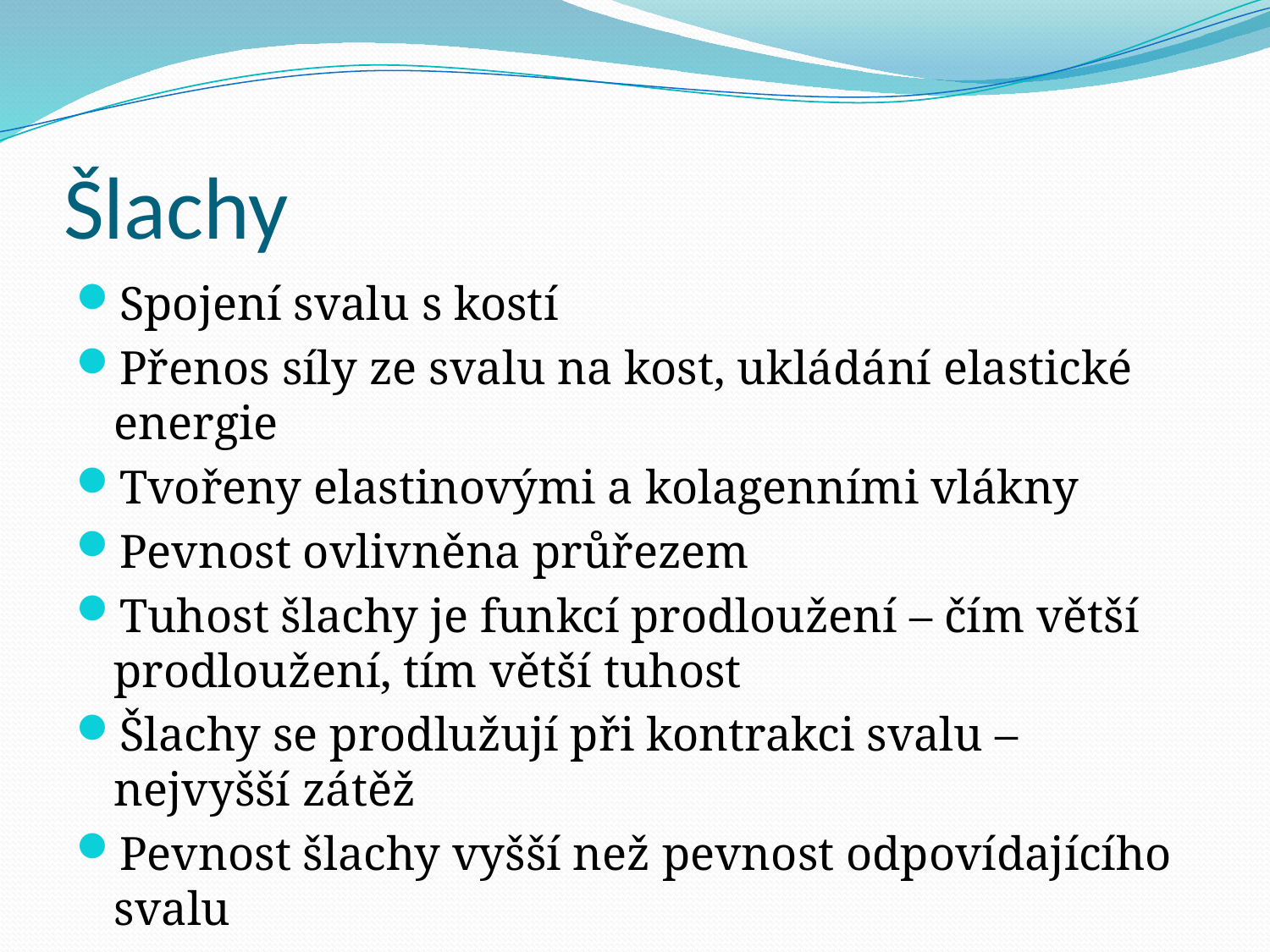

# Šlachy
Spojení svalu s kostí
Přenos síly ze svalu na kost, ukládání elastické energie
Tvořeny elastinovými a kolagenními vlákny
Pevnost ovlivněna průřezem
Tuhost šlachy je funkcí prodloužení – čím větší prodloužení, tím větší tuhost
Šlachy se prodlužují při kontrakci svalu – nejvyšší zátěž
Pevnost šlachy vyšší než pevnost odpovídajícího svalu